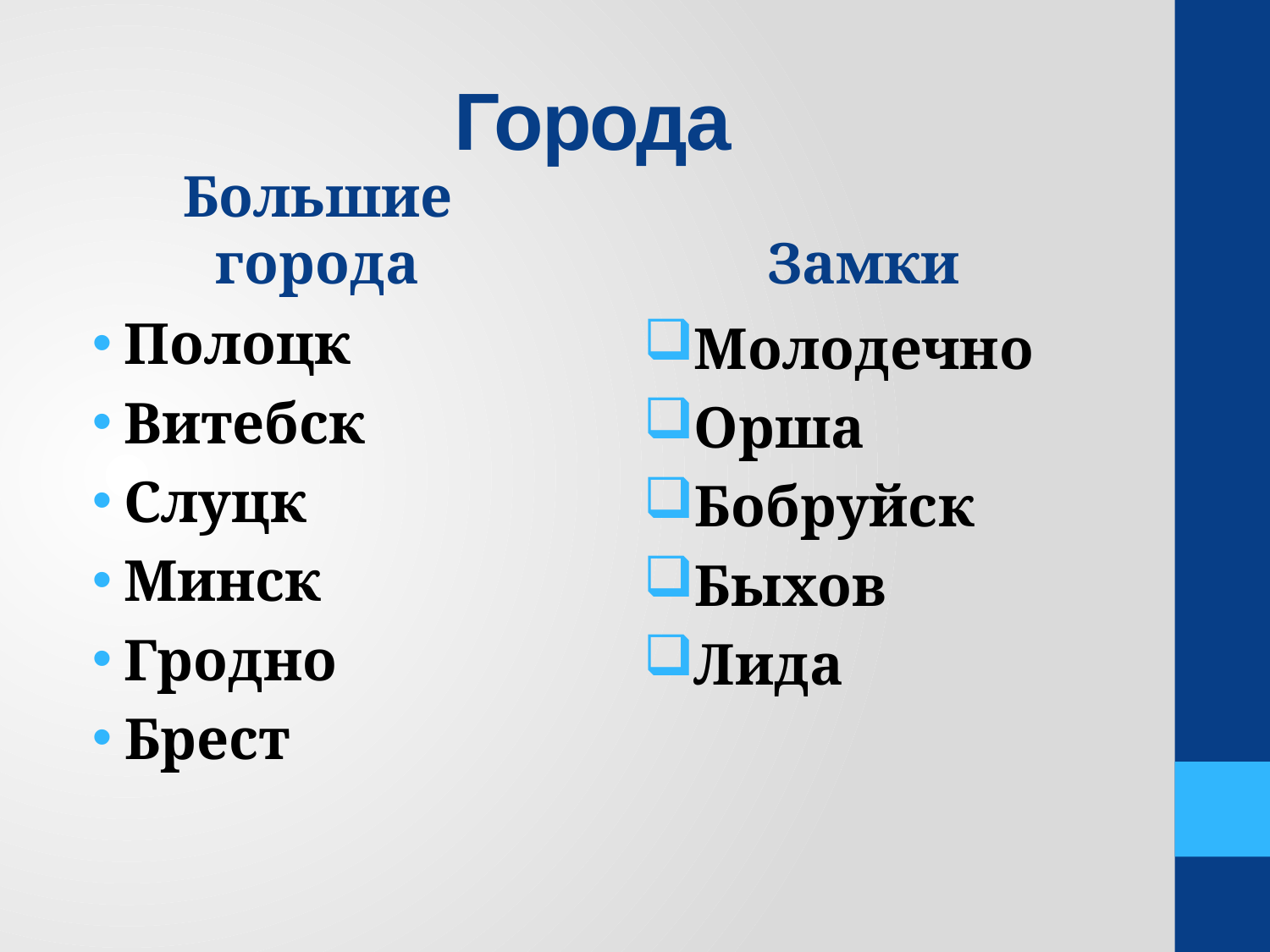

# Города
Большие города
Замки
Полоцк
Витебск
Слуцк
Минск
Гродно
Брест

Молодечно
Орша
Бобруйск
Быхов
Лида